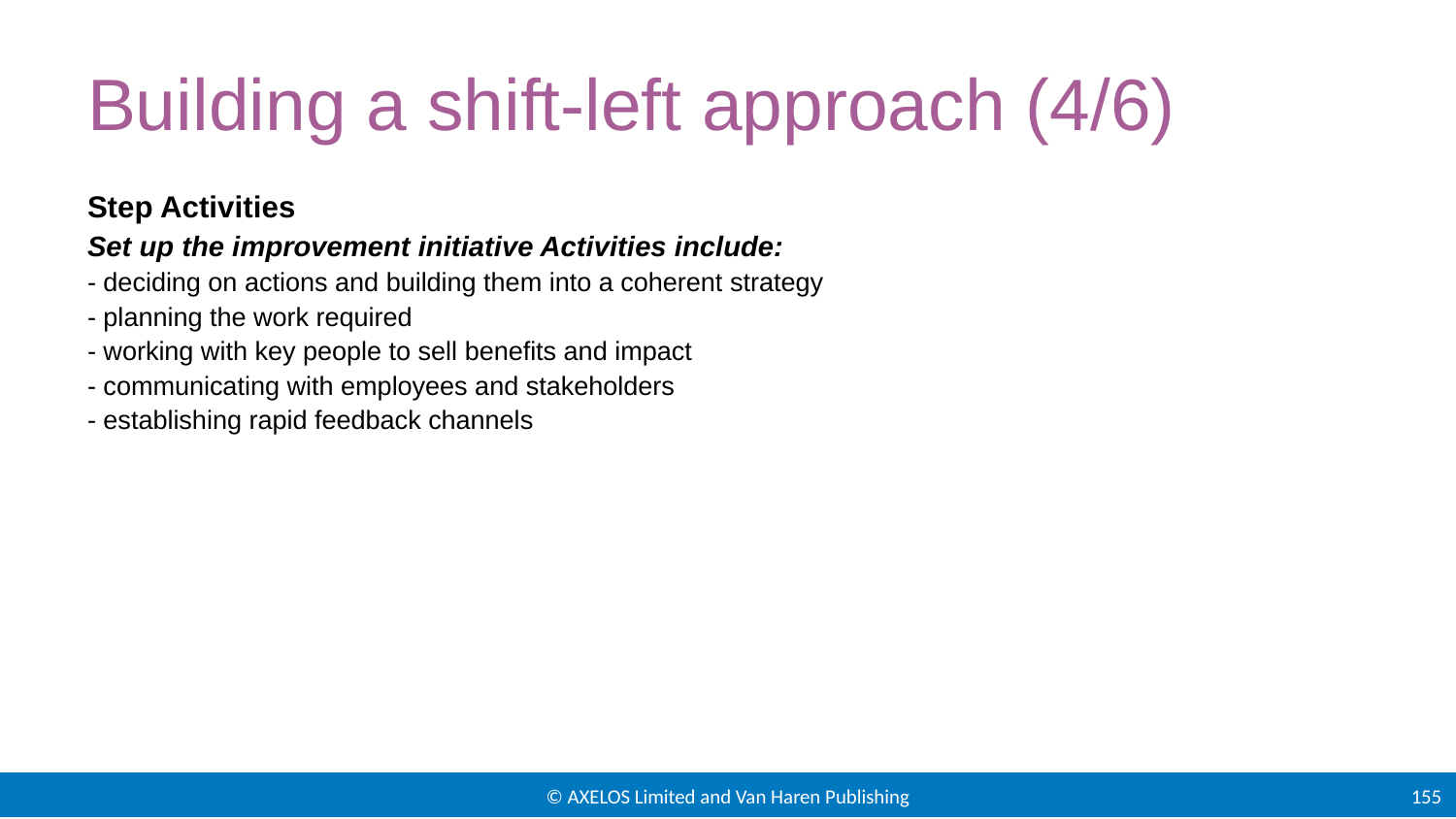

# Building a shift-left approach (4/6)
Step Activities
Set up the improvement initiative Activities include:
- deciding on actions and building them into a coherent strategy
- planning the work required
- working with key people to sell benefits and impact
- communicating with employees and stakeholders
- establishing rapid feedback channels